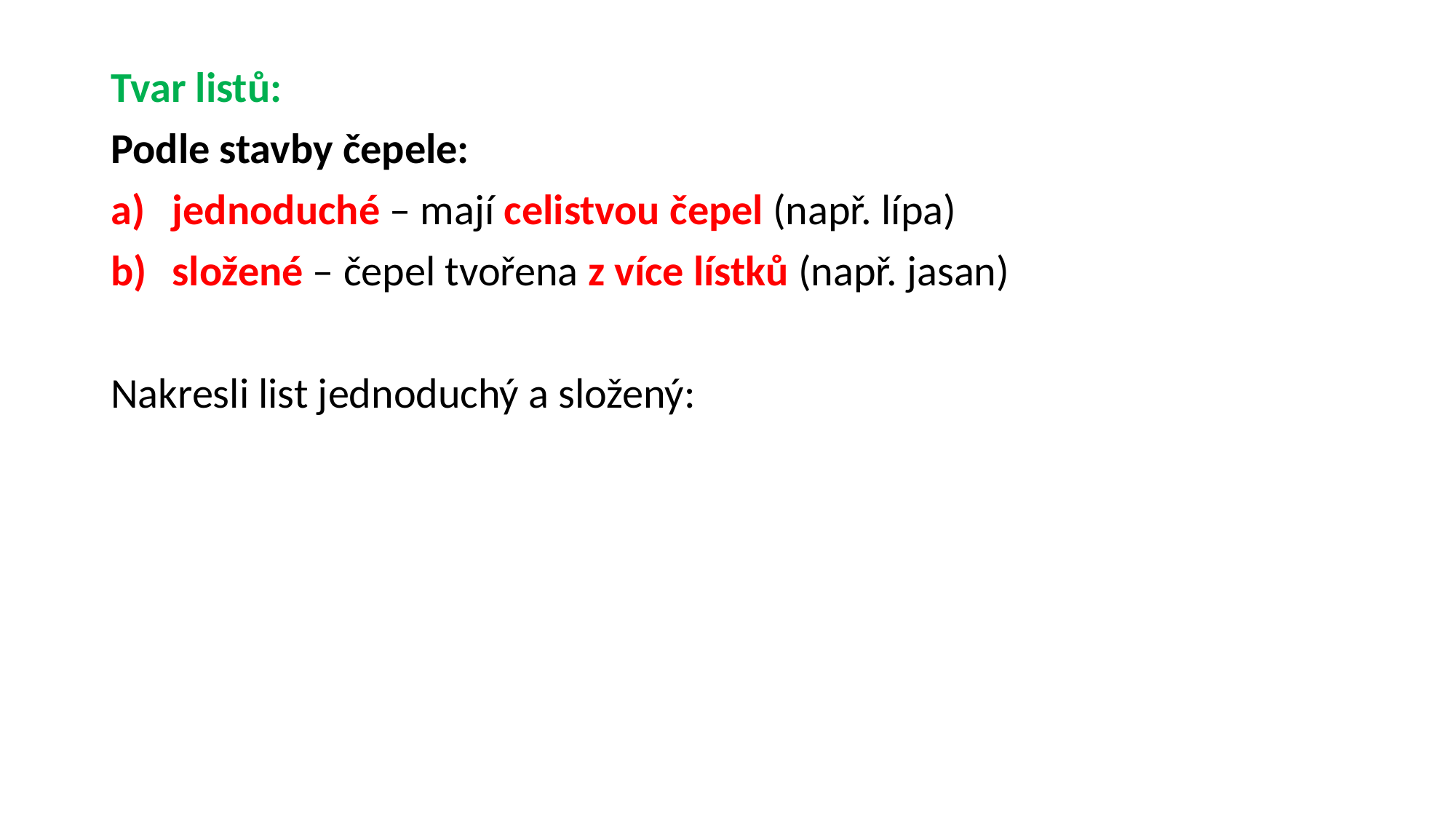

Tvar listů:
Podle stavby čepele:
jednoduché – mají celistvou čepel (např. lípa)
složené – čepel tvořena z více lístků (např. jasan)

Nakresli list jednoduchý a složený: